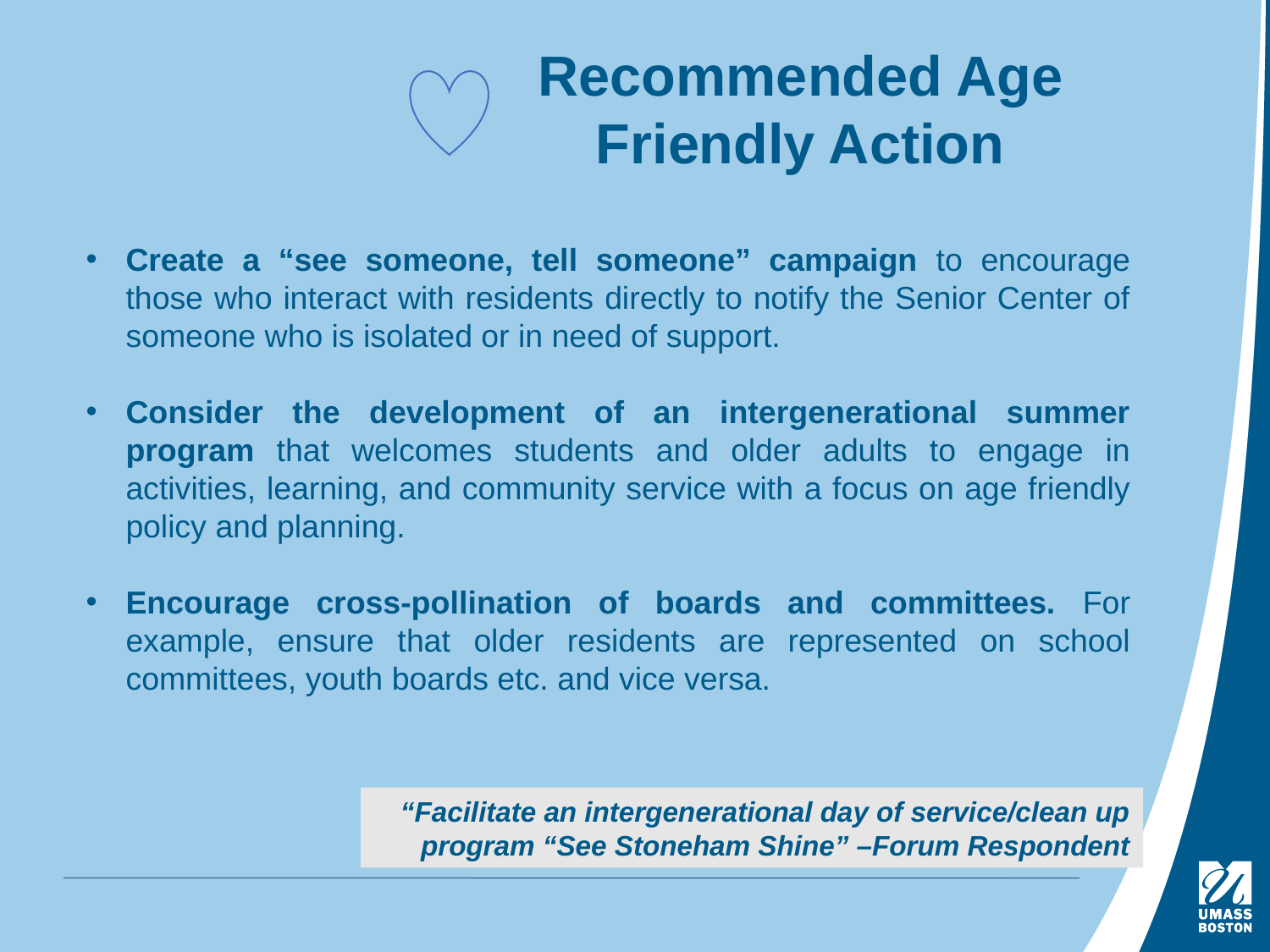

Recommended Age Friendly Action

Create a “see someone, tell someone” campaign to encourage those who interact with residents directly to notify the Senior Center of someone who is isolated or in need of support.

Consider the development of an intergenerational summer program that welcomes students and older adults to engage in activities, learning, and community service with a focus on age friendly policy and planning.

Encourage cross-pollination of boards and committees. For example, ensure that older residents are represented on school committees, youth boards etc. and vice versa.

“Facilitate an intergenerational day of service/clean up program “See Stoneham Shine” –Forum Respondent